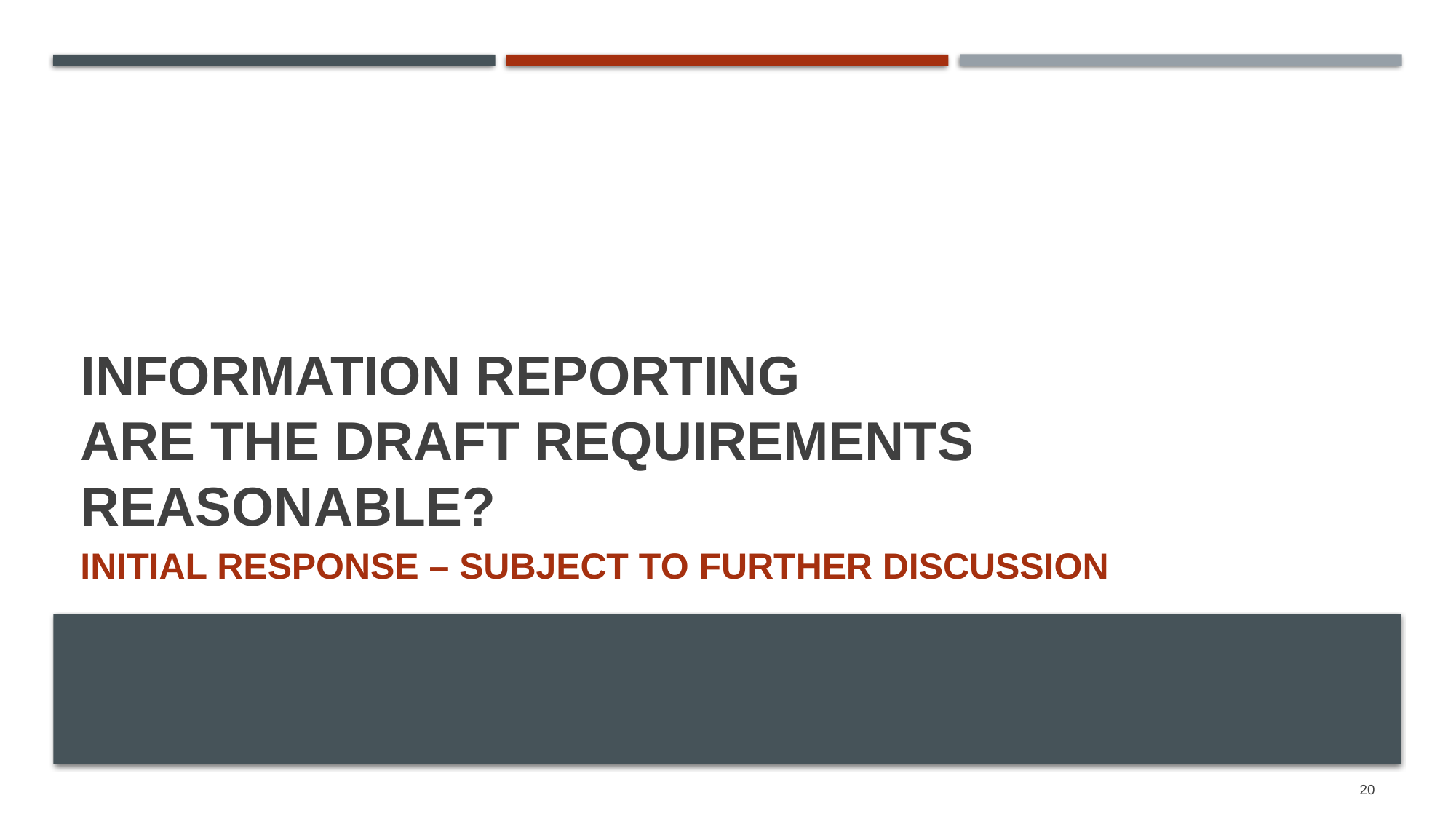

# Information Reporting Are the draft requirements reasonable?
Initial response – subject to further discussion
20